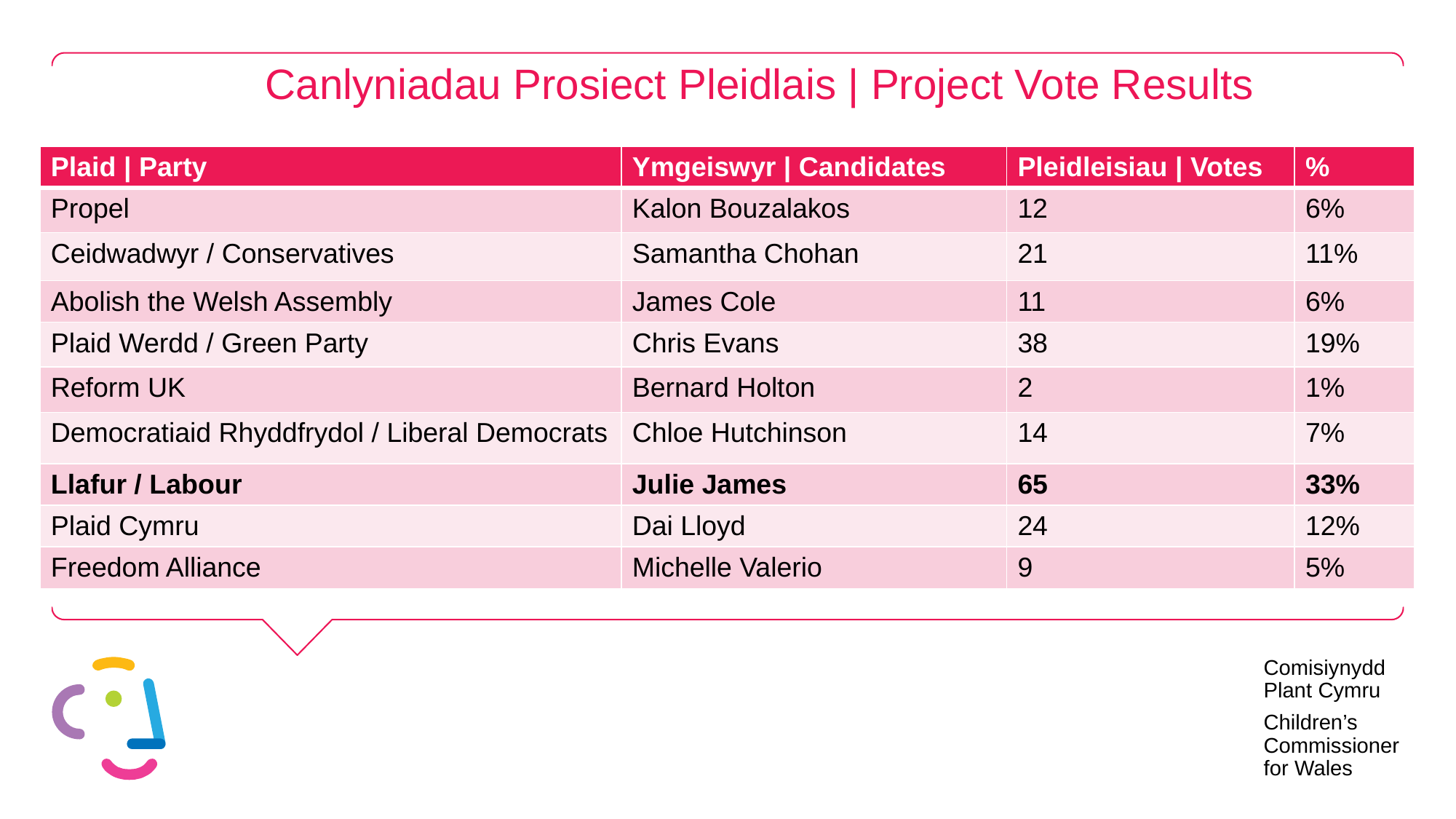

# Canlyniadau Prosiect Pleidlais | Project Vote Results
| Plaid | Party | Ymgeiswyr | Candidates | Pleidleisiau | Votes | % |
| --- | --- | --- | --- |
| Propel | Kalon Bouzalakos | 12 | 6% |
| Ceidwadwyr / Conservatives | Samantha Chohan | 21 | 11% |
| Abolish the Welsh Assembly | James Cole | 11 | 6% |
| Plaid Werdd / Green Party | Chris Evans | 38 | 19% |
| Reform UK | Bernard Holton | 2 | 1% |
| Democratiaid Rhyddfrydol / Liberal Democrats | Chloe Hutchinson | 14 | 7% |
| Llafur / Labour | Julie James | 65 | 33% |
| Plaid Cymru | Dai Lloyd | 24 | 12% |
| Freedom Alliance | Michelle Valerio | 9 | 5% |